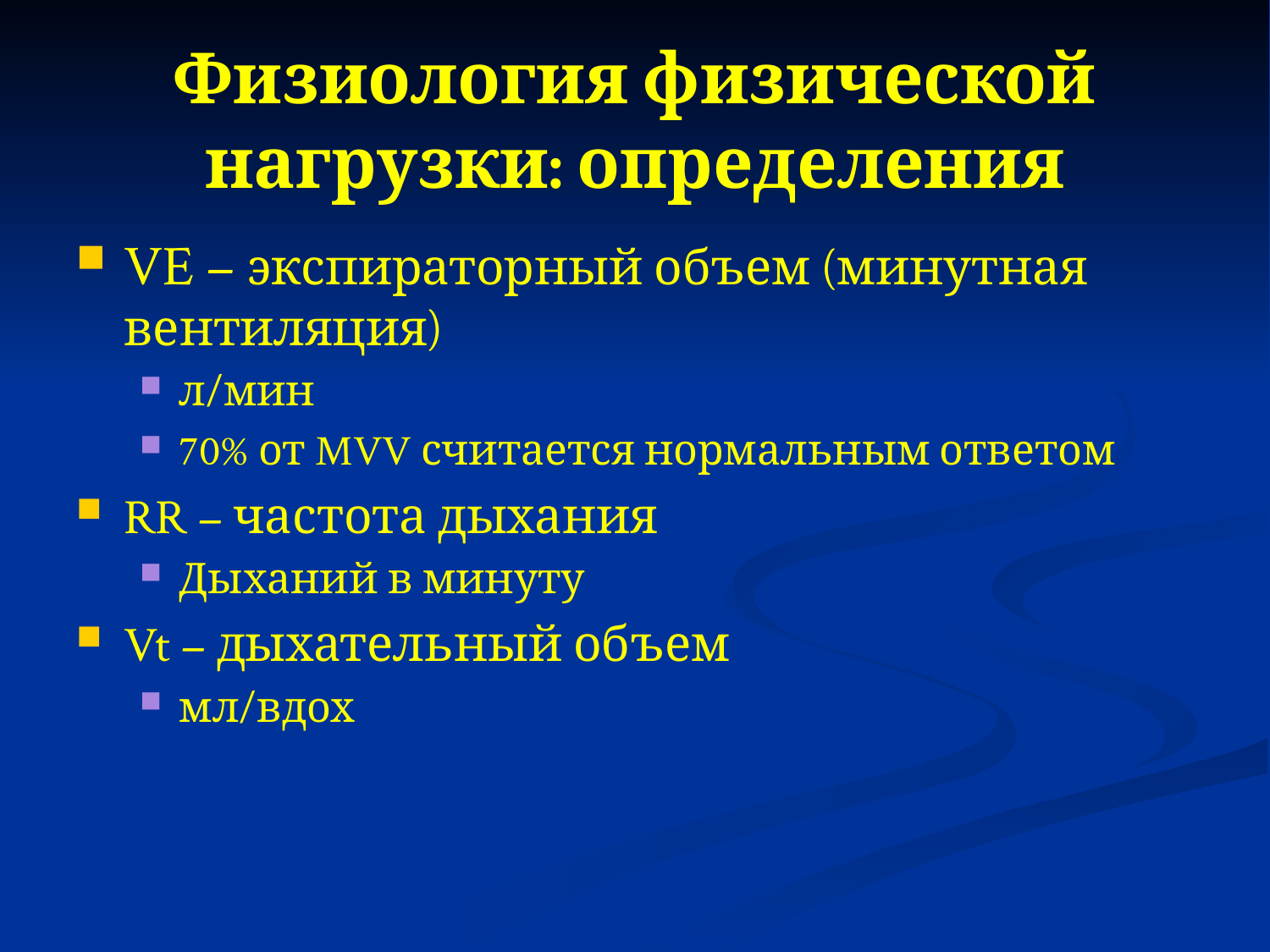

Физиология физической нагрузки: определения
VE – экспираторный объем (минутная вентиляция)
л/мин
70% от MVV считается нормальным ответом
RR – частота дыхания
Дыханий в минуту
Vt – дыхательный объем
мл/вдох